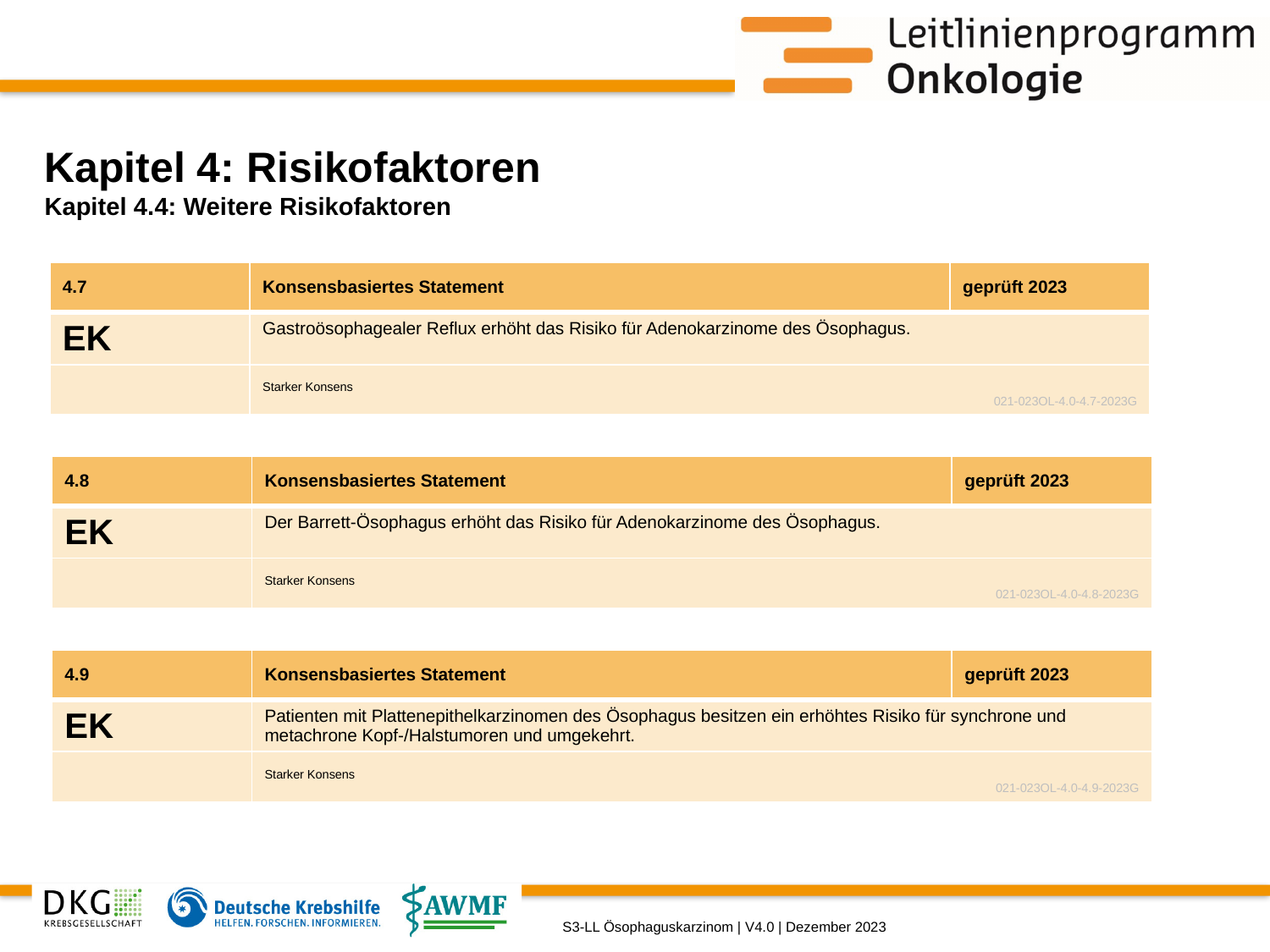

# Kapitel 4: Risikofaktoren
Kapitel 4.4: Weitere Risikofaktoren
| 4.7 | Konsensbasiertes Statement | geprüft 2023 |
| --- | --- | --- |
| EK | Gastroösophagealer Reflux erhöht das Risiko für Adenokarzinome des Ösophagus. |  |
|  | Starker Konsens 021-023OL-4.0-4.7-2023G |  |
| 4.8 | Konsensbasiertes Statement | geprüft 2023 |
| --- | --- | --- |
| EK | Der Barrett-Ösophagus erhöht das Risiko für Adenokarzinome des Ösophagus. |  |
|  | Starker Konsens 021-023OL-4.0-4.8-2023G |  |
| 4.9 | Konsensbasiertes Statement | geprüft 2023 |
| --- | --- | --- |
| EK | Patienten mit Plattenepithelkarzinomen des Ösophagus besitzen ein erhöhtes Risiko für synchrone und metachrone Kopf-/Halstumoren und umgekehrt. |  |
|  | Starker Konsens 021-023OL-4.0-4.9-2023G |  |
S3-LL Ösophaguskarzinom | V4.0 | Dezember 2023